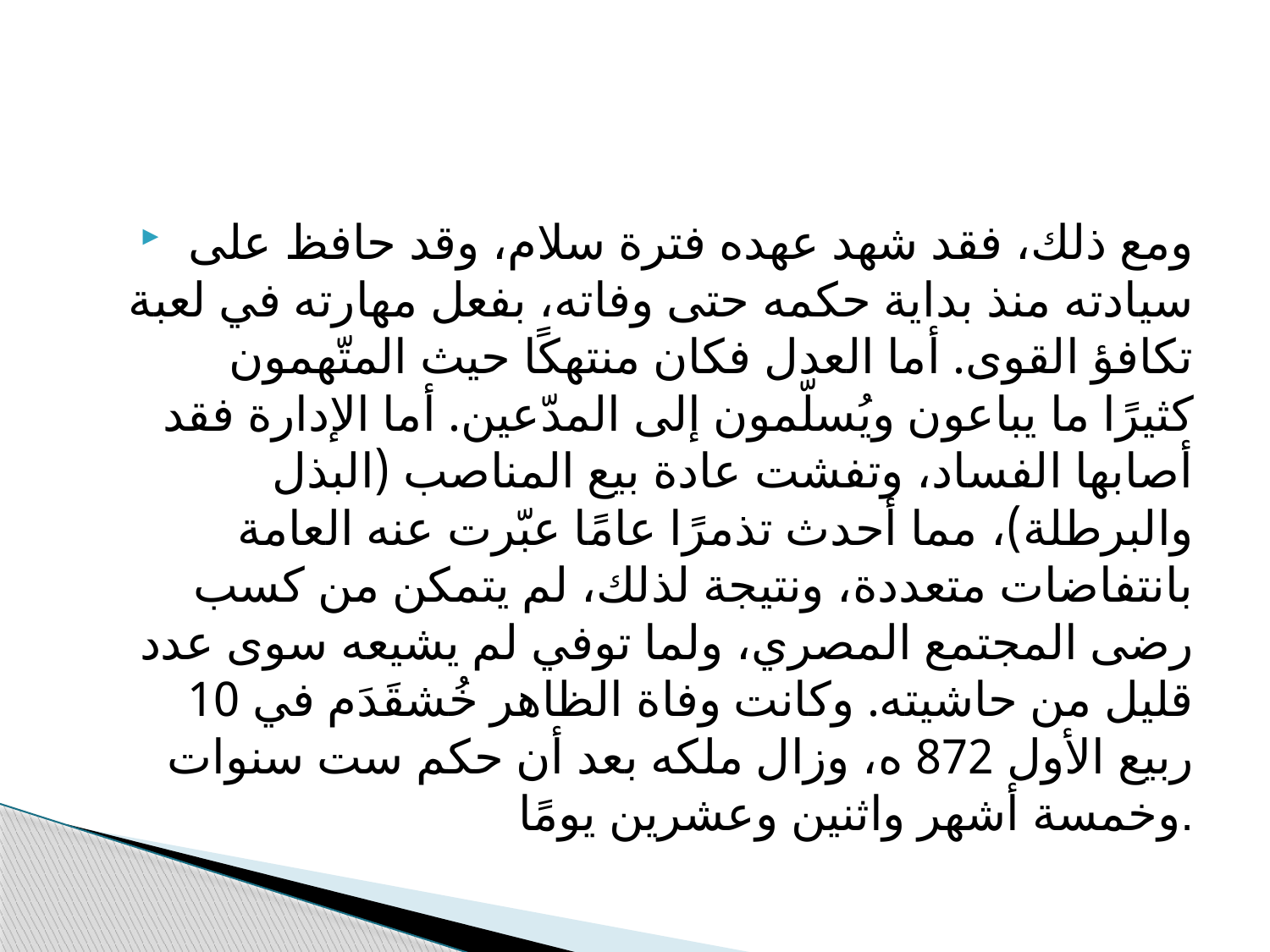

#
 ومع ذلك، فقد شهد عهده فترة سلام، وقد حافظ على سيادته منذ بداية حكمه حتى وفاته، بفعل مهارته في لعبة تكافؤ القوى. أما العدل فكان منتهكًا حيث المتّهمون كثيرًا ما يباعون ويُسلّمون إلى المدّعين. أما الإدارة فقد أصابها الفساد، وتفشت عادة بيع المناصب (البذل والبرطلة)، مما أحدث تذمرًا عامًا عبّرت عنه العامة بانتفاضات متعددة، ونتيجة لذلك، لم يتمكن من كسب رضى المجتمع المصري، ولما توفي لم يشيعه سوى عدد قليل من حاشيته. وكانت وفاة الظاهر خُشقَدَم في 10 ربيع الأول 872 ه، وزال ملكه بعد أن حكم ست سنوات وخمسة أشهر واثنين وعشرين يومًا.